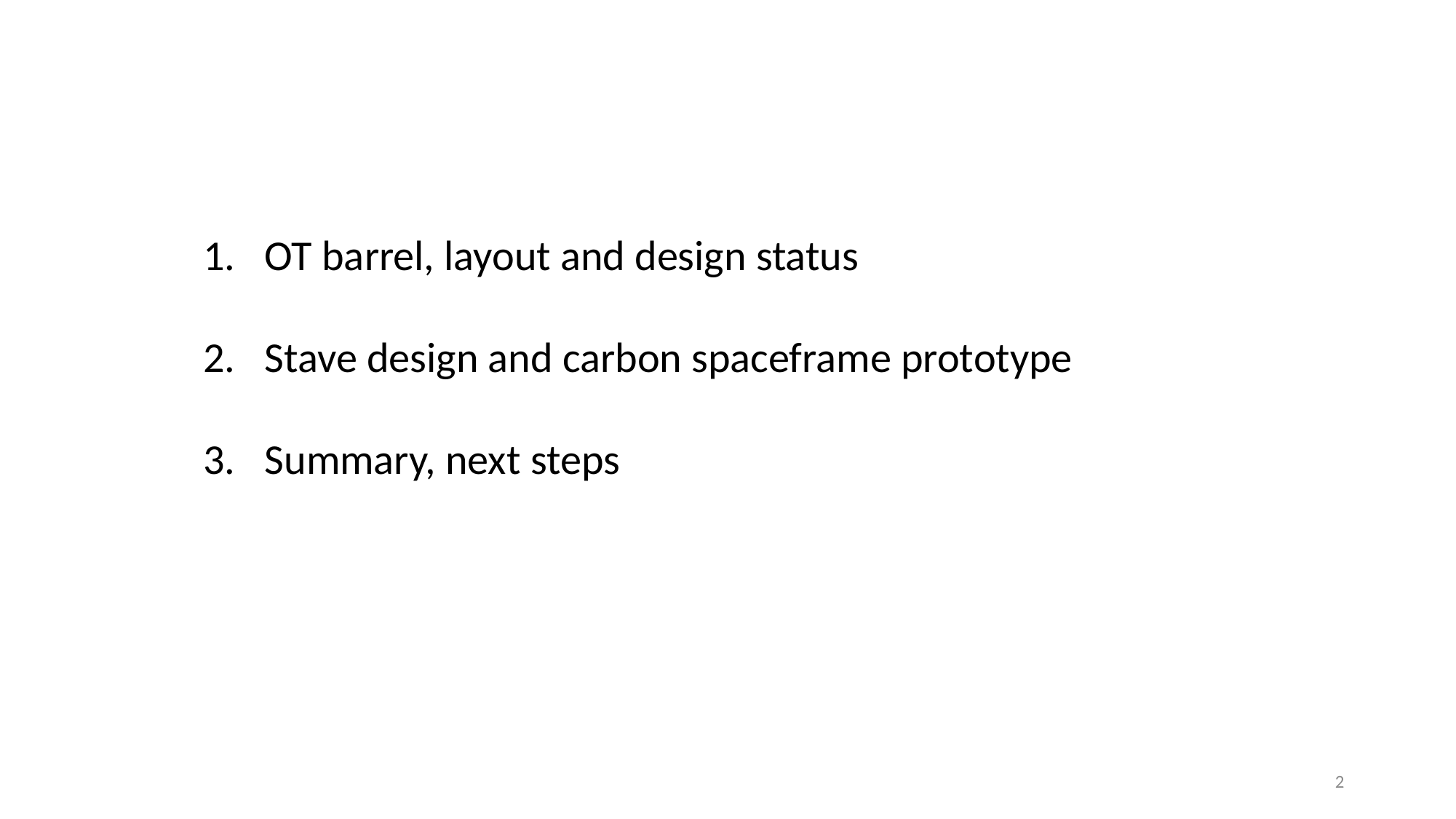

OT barrel, layout and design status

Stave design and carbon spaceframe prototype

Summary, next steps

2